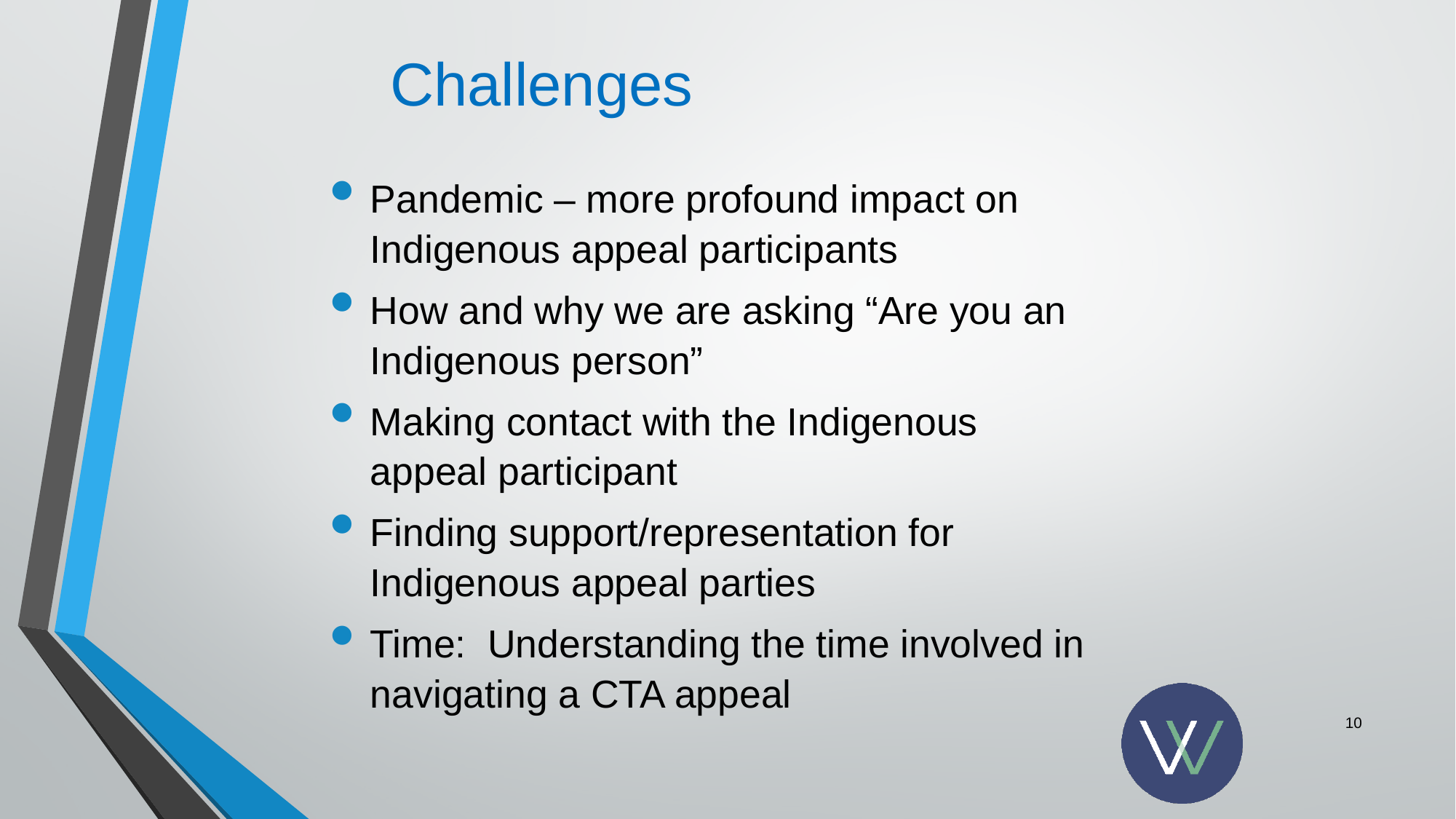

# Challenges
Pandemic – more profound impact on Indigenous appeal participants
How and why we are asking “Are you an Indigenous person”
Making contact with the Indigenous appeal participant
Finding support/representation for Indigenous appeal parties
Time:  Understanding the time involved in navigating a CTA appeal
10